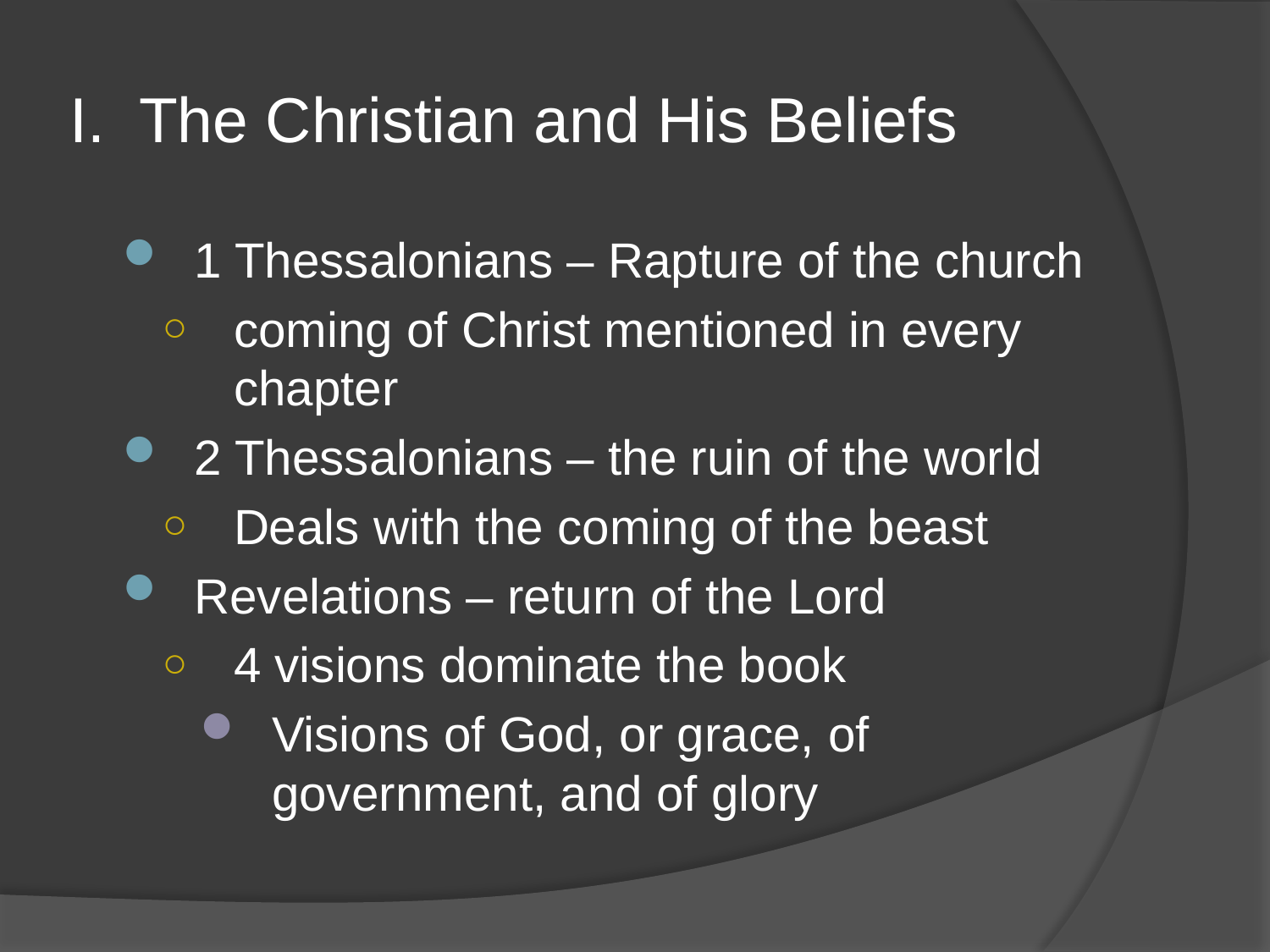

# I.  The Christian and His Beliefs
1 Thessalonians – Rapture of the church
coming of Christ mentioned in every chapter
2 Thessalonians – the ruin of the world
Deals with the coming of the beast
Revelations – return of the Lord
4 visions dominate the book
Visions of God, or grace, of government, and of glory